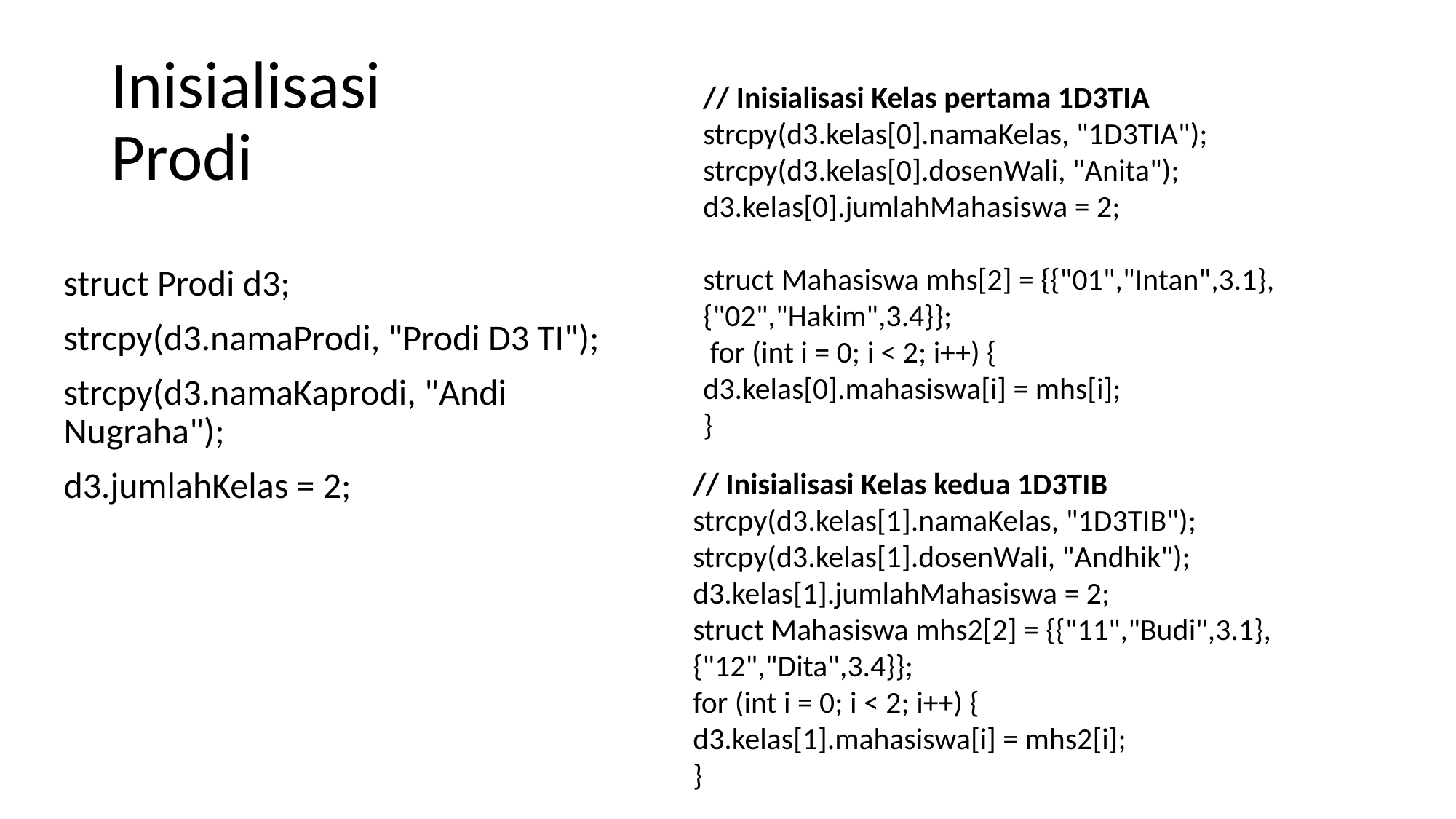

// Inisialisasi Kelas pertama 1D3TIA
strcpy(d3.kelas[0].namaKelas, "1D3TIA");    strcpy(d3.kelas[0].dosenWali, "Anita");    d3.kelas[0].jumlahMahasiswa = 2;

struct Mahasiswa mhs[2] = {{"01","Intan",3.1},    {"02","Hakim",3.4}};
 for (int i = 0; i < 2; i++) {
d3.kelas[0].mahasiswa[i] = mhs[i];
}
# Inisialisasi Prodi

struct Prodi d3;
strcpy(d3.namaProdi, "Prodi D3 TI");
strcpy(d3.namaKaprodi, "Andi Nugraha");
d3.jumlahKelas = 2;
// Inisialisasi Kelas kedua 1D3TIB
strcpy(d3.kelas[1].namaKelas, "1D3TIB");    strcpy(d3.kelas[1].dosenWali, "Andhik");    d3.kelas[1].jumlahMahasiswa = 2;
struct Mahasiswa mhs2[2] = {{"11","Budi",3.1},    {"12","Dita",3.4}};
for (int i = 0; i < 2; i++) {
d3.kelas[1].mahasiswa[i] = mhs2[i];
}